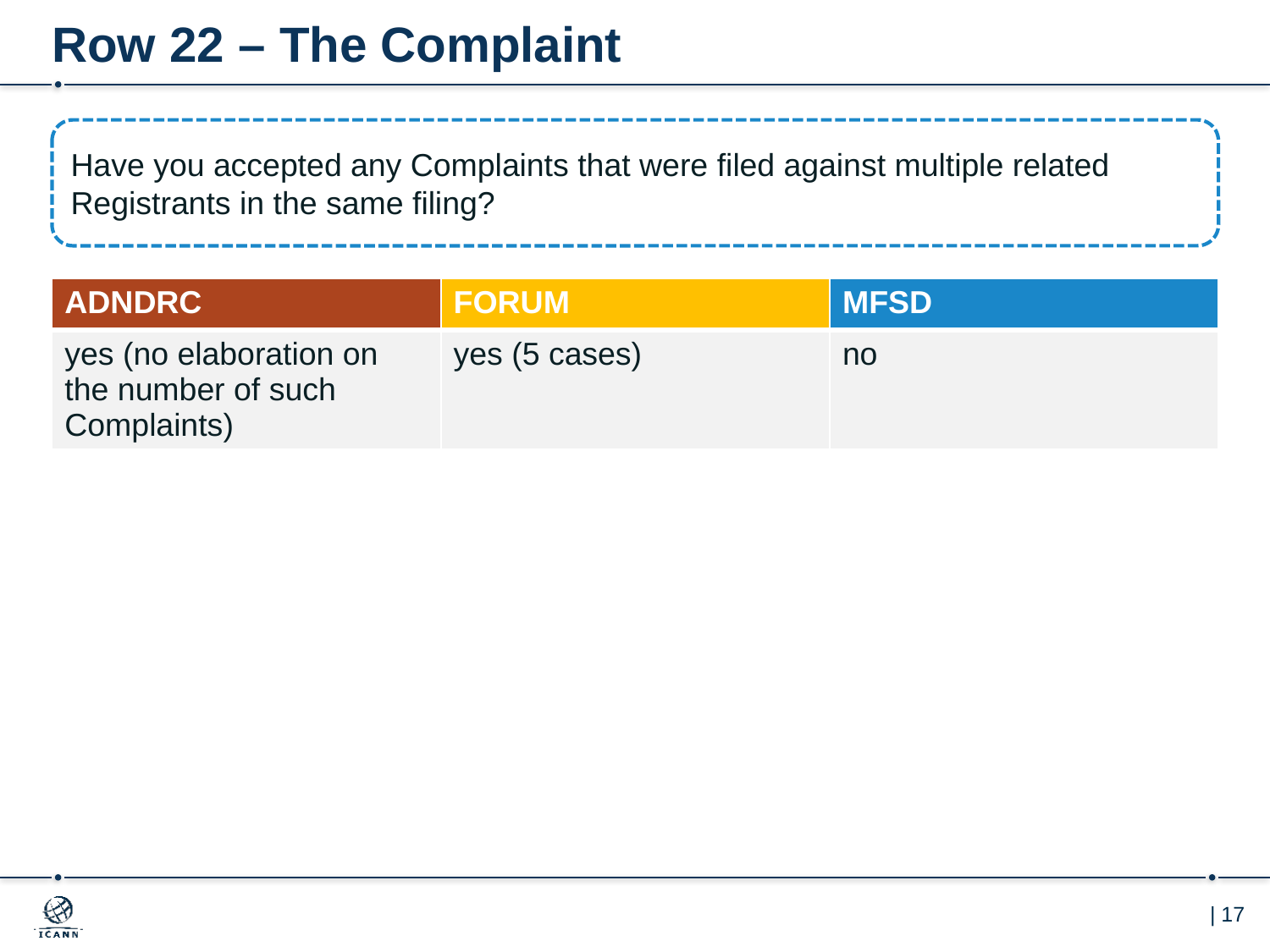

# Row 22 – The Complaint
Have you accepted any Complaints that were filed against multiple related Registrants in the same filing?
| ADNDRC | FORUM | MFSD |
| --- | --- | --- |
| yes (no elaboration on the number of such Complaints) | yes (5 cases) | no |